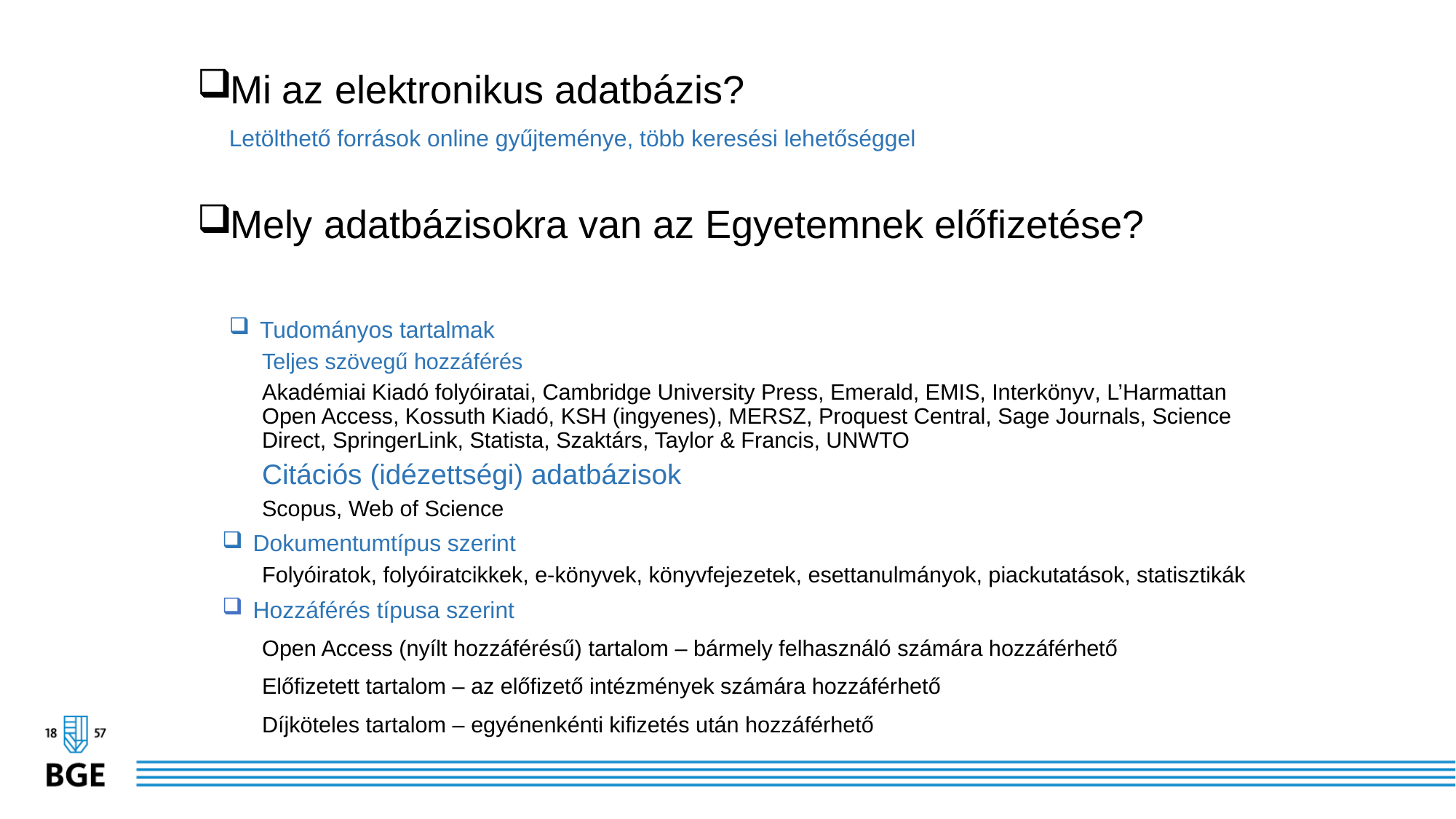

Mi az elektronikus adatbázis?
Letölthető források online gyűjteménye, több keresési lehetőséggel

Mely adatbázisokra van az Egyetemnek előfizetése?

Tudományos tartalmak
Teljes szövegű hozzáférés
Akadémiai Kiadó folyóiratai, Cambridge University Press, Emerald, EMIS, Interkönyv, L’Harmattan Open Access, Kossuth Kiadó, KSH (ingyenes), MERSZ, Proquest Central, Sage Journals, Science Direct, SpringerLink, Statista, Szaktárs, Taylor & Francis, UNWTO
Citációs (idézettségi) adatbázisok
Scopus, Web of Science
Dokumentumtípus szerint
Folyóiratok, folyóiratcikkek, e-könyvek, könyvfejezetek, esettanulmányok, piackutatások, statisztikák
Hozzáférés típusa szerint
Open Access (nyílt hozzáférésű) tartalom – bármely felhasználó számára hozzáférhető
Előfizetett tartalom – az előfizető intézmények számára hozzáférhető
Díjköteles tartalom – egyénenkénti kifizetés után hozzáférhető